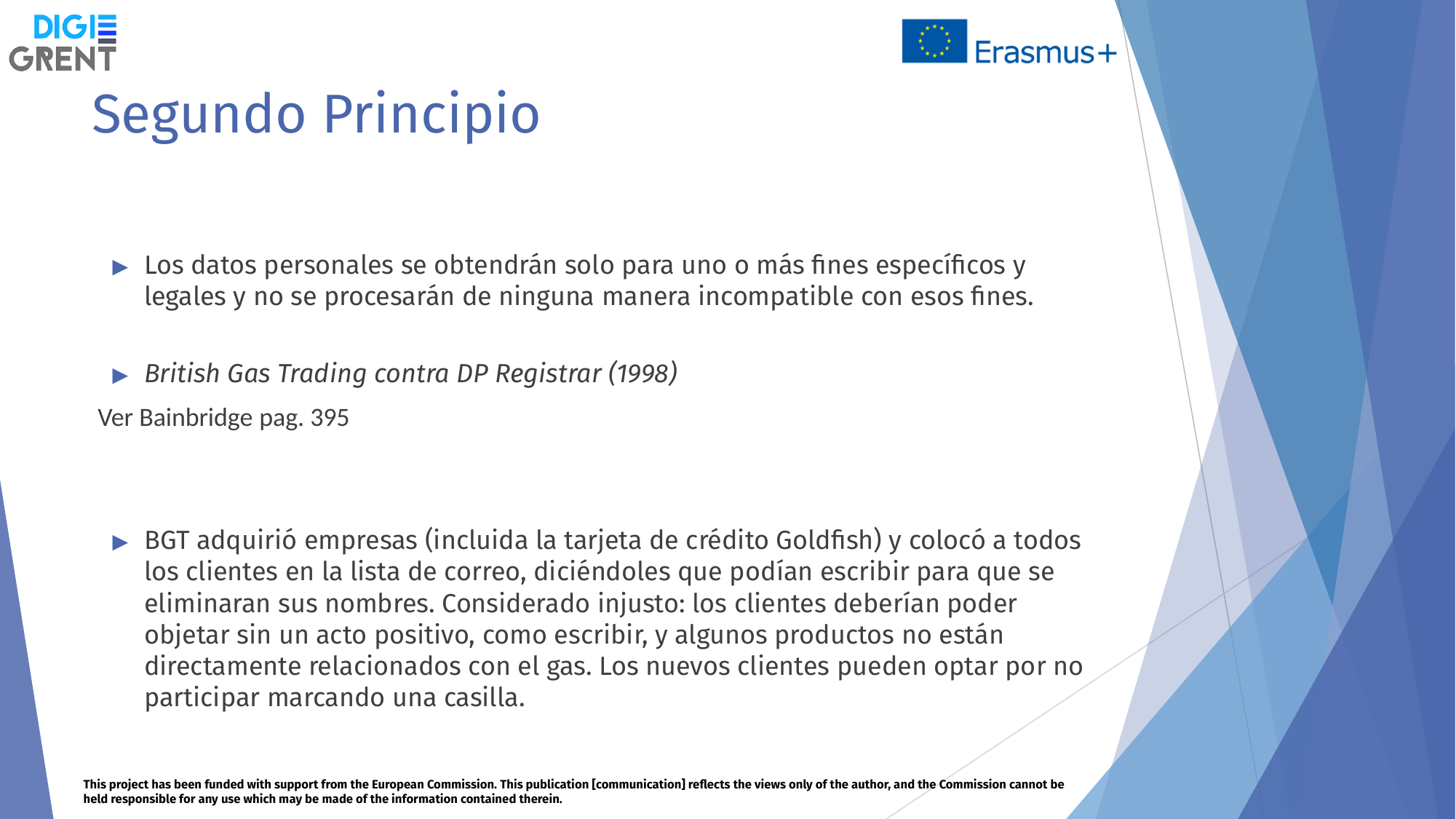

# Segundo Principio
Los datos personales se obtendrán solo para uno o más fines específicos y legales y no se procesarán de ninguna manera incompatible con esos fines.

British Gas Trading contra DP Registrar (1998)
 Ver Bainbridge pag. 395

BGT adquirió empresas (incluida la tarjeta de crédito Goldfish) y colocó a todos los clientes en la lista de correo, diciéndoles que podían escribir para que se eliminaran sus nombres. Considerado injusto: los clientes deberían poder objetar sin un acto positivo, como escribir, y algunos productos no están directamente relacionados con el gas. Los nuevos clientes pueden optar por no participar marcando una casilla.